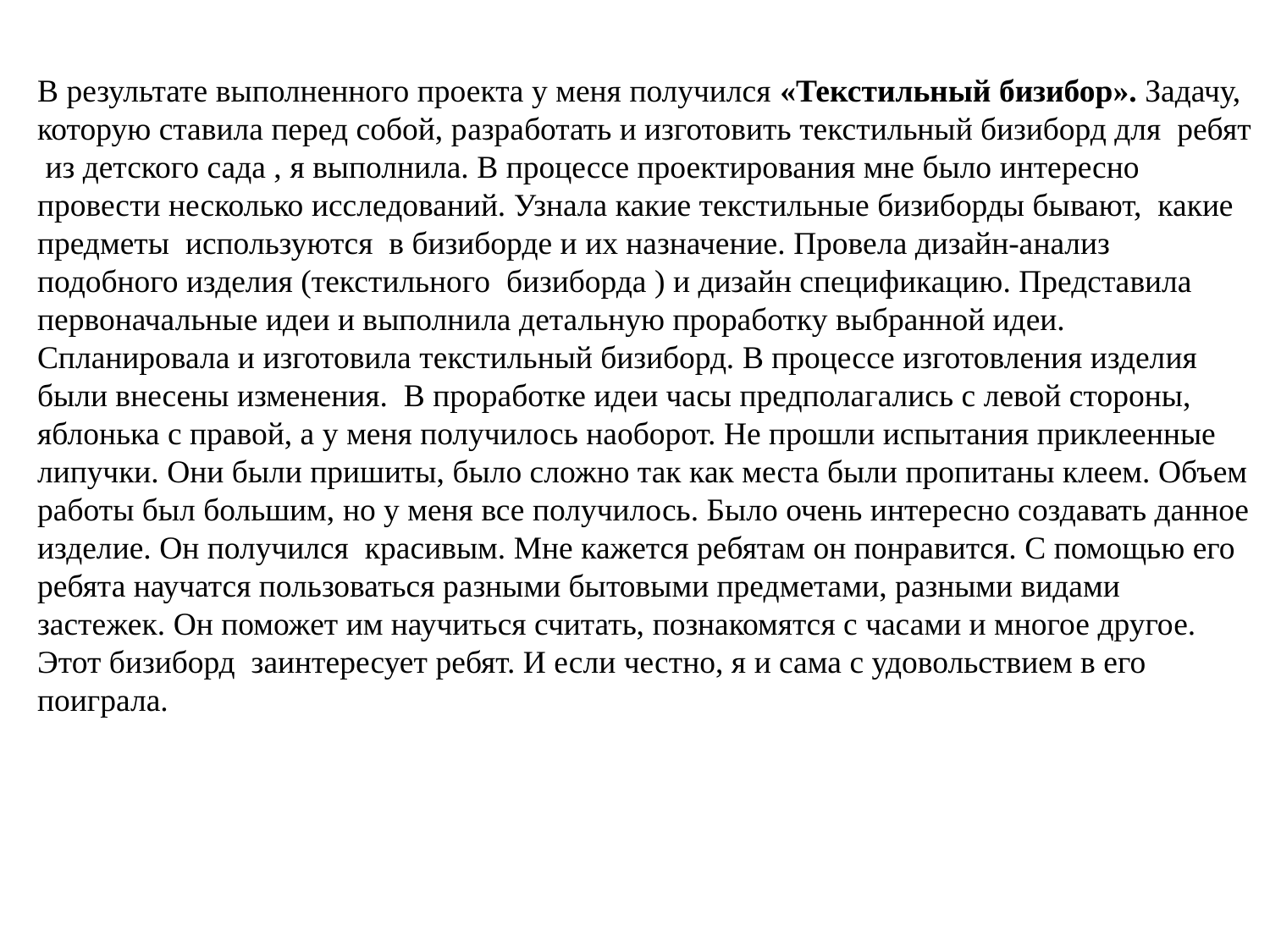

В результате выполненного проекта у меня получился «Текстильный бизибор». Задачу, которую ставила перед собой, разработать и изготовить текстильный бизиборд для  ребят  из детского сада , я выполнила. В процессе проектирования мне было интересно провести несколько исследований. Узнала какие текстильные бизиборды бывают,  какие предметы  используются  в бизиборде и их назначение. Провела дизайн-анализ подобного изделия (текстильного  бизиборда ) и дизайн спецификацию. Представила первоначальные идеи и выполнила детальную проработку выбранной идеи. Спланировала и изготовила текстильный бизиборд. В процессе изготовления изделия были внесены изменения.  В проработке идеи часы предполагались с левой стороны, яблонька с правой, а у меня получилось наоборот. Не прошли испытания приклеенные липучки. Они были пришиты, было сложно так как места были пропитаны клеем. Объем работы был большим, но у меня все получилось. Было очень интересно создавать данное изделие. Он получился  красивым. Мне кажется ребятам он понравится. С помощью его ребята научатся пользоваться разными бытовыми предметами, разными видами застежек. Он поможет им научиться считать, познакомятся с часами и многое другое. Этот бизиборд  заинтересует ребят. И если честно, я и сама с удовольствием в его поиграла.